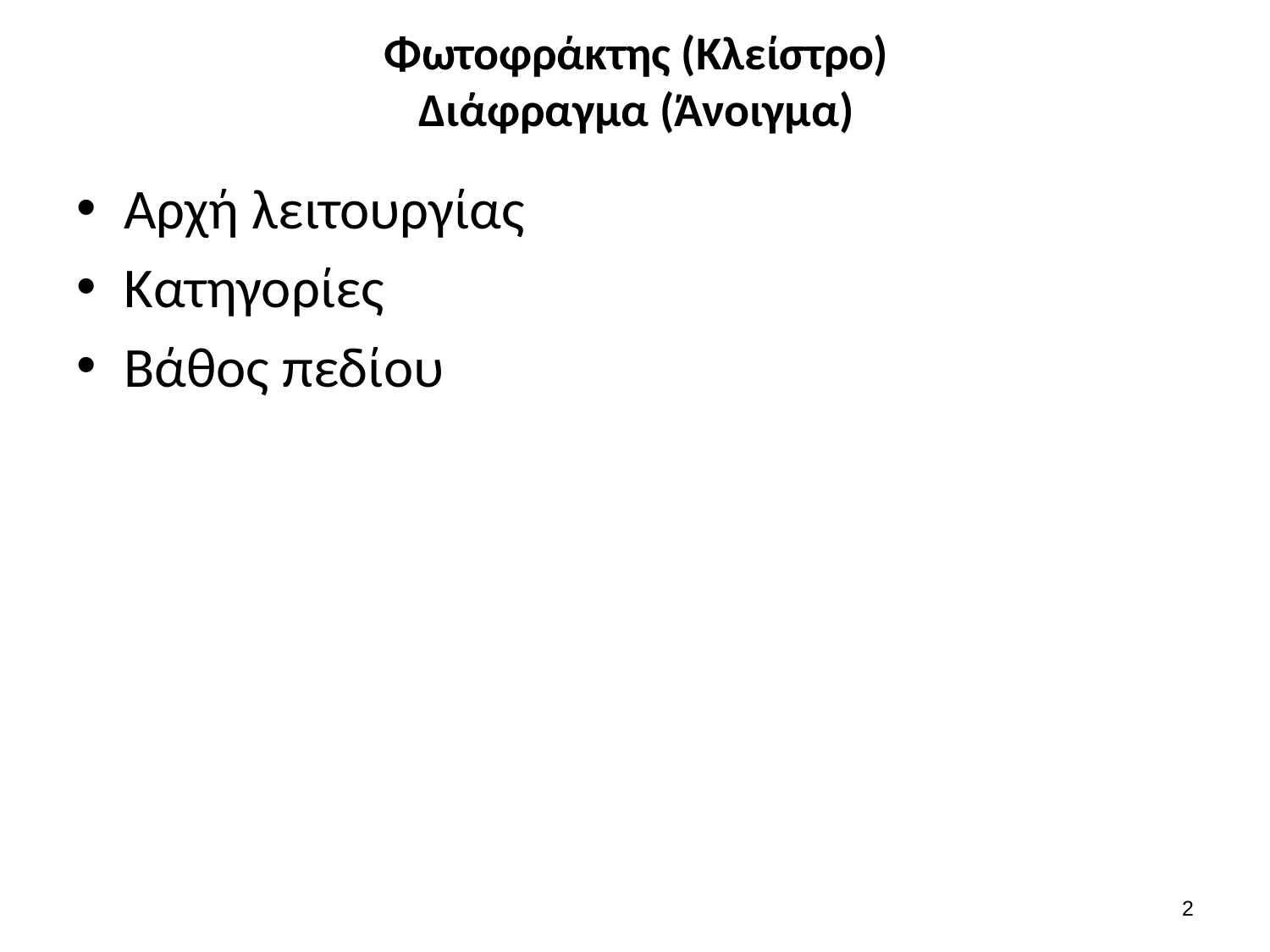

# Φωτοφράκτης (Κλείστρο) Διάφραγμα (Άνοιγμα)
Αρχή λειτουργίας
Κατηγορίες
Βάθος πεδίου
2